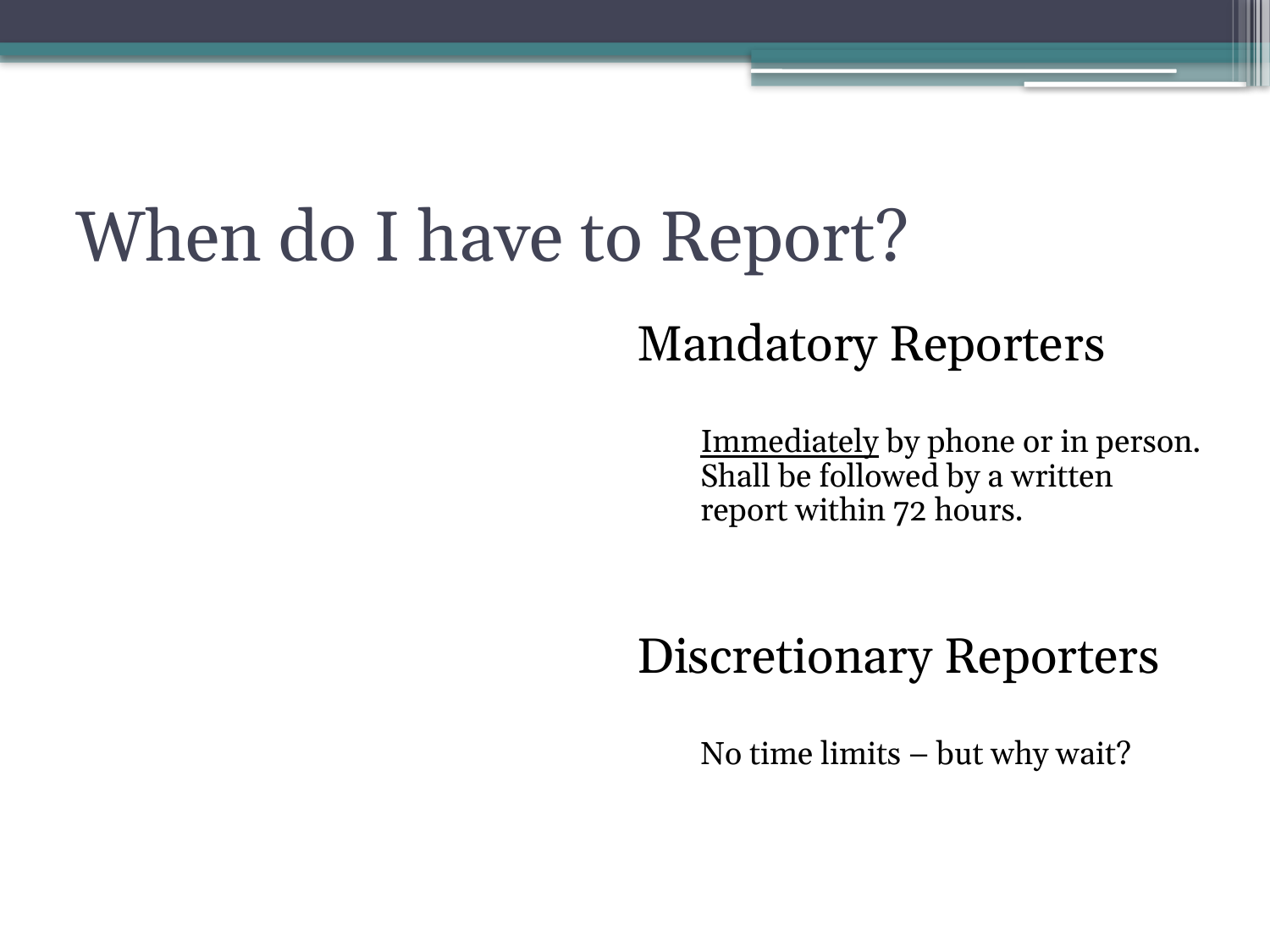

# When do I have to Report?

Mandatory Reporters

Immediately by phone or in person.
Shall be followed by a written report within 72 hours.

Discretionary Reporters

No time limits – but why wait?